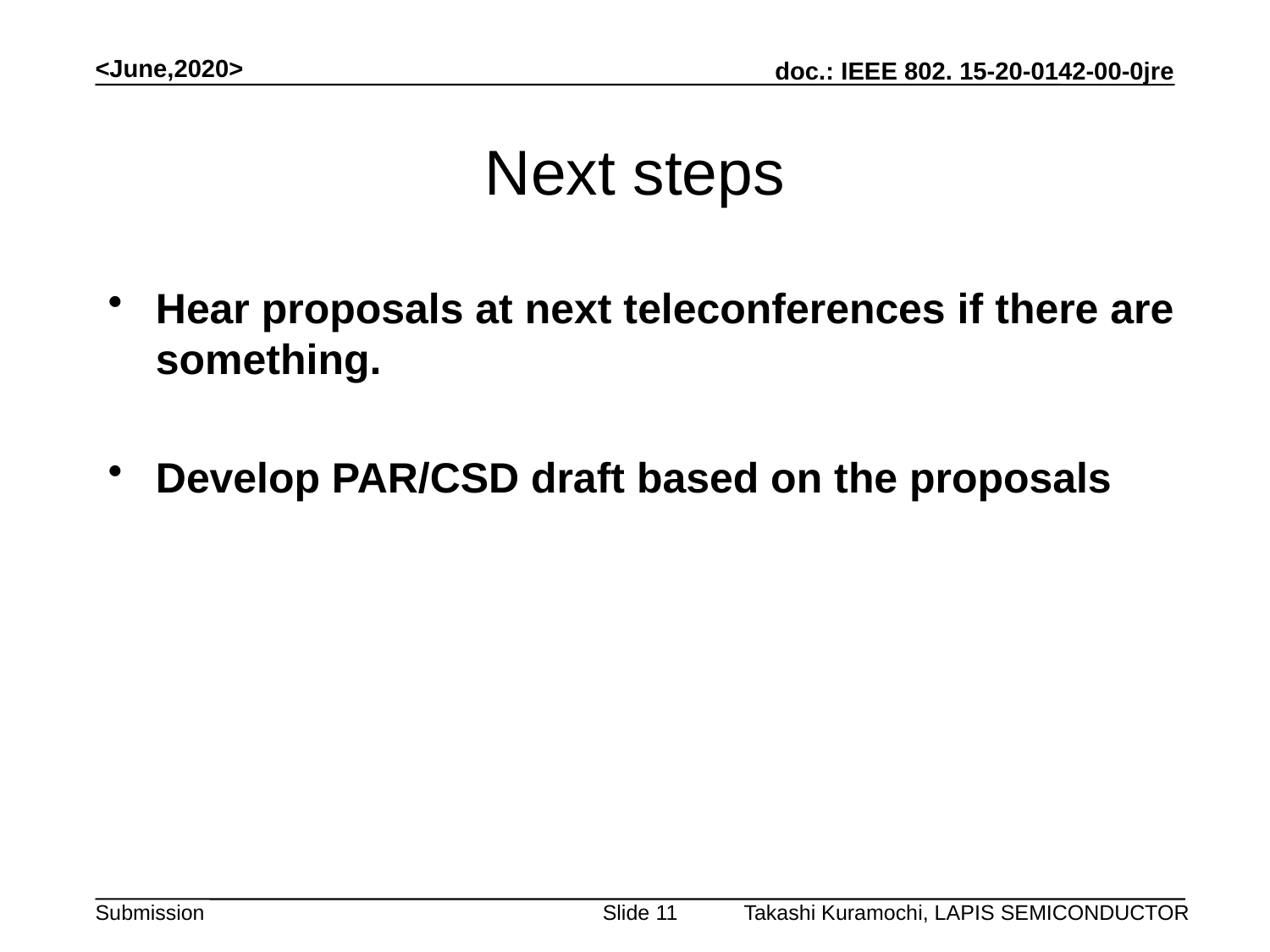

<June,2020>
# Next steps
Hear proposals at next teleconferences if there are something.

Develop PAR/CSD draft based on the proposals

Takashi Kuramochi, LAPIS SEMICONDUCTOR
Slide 11